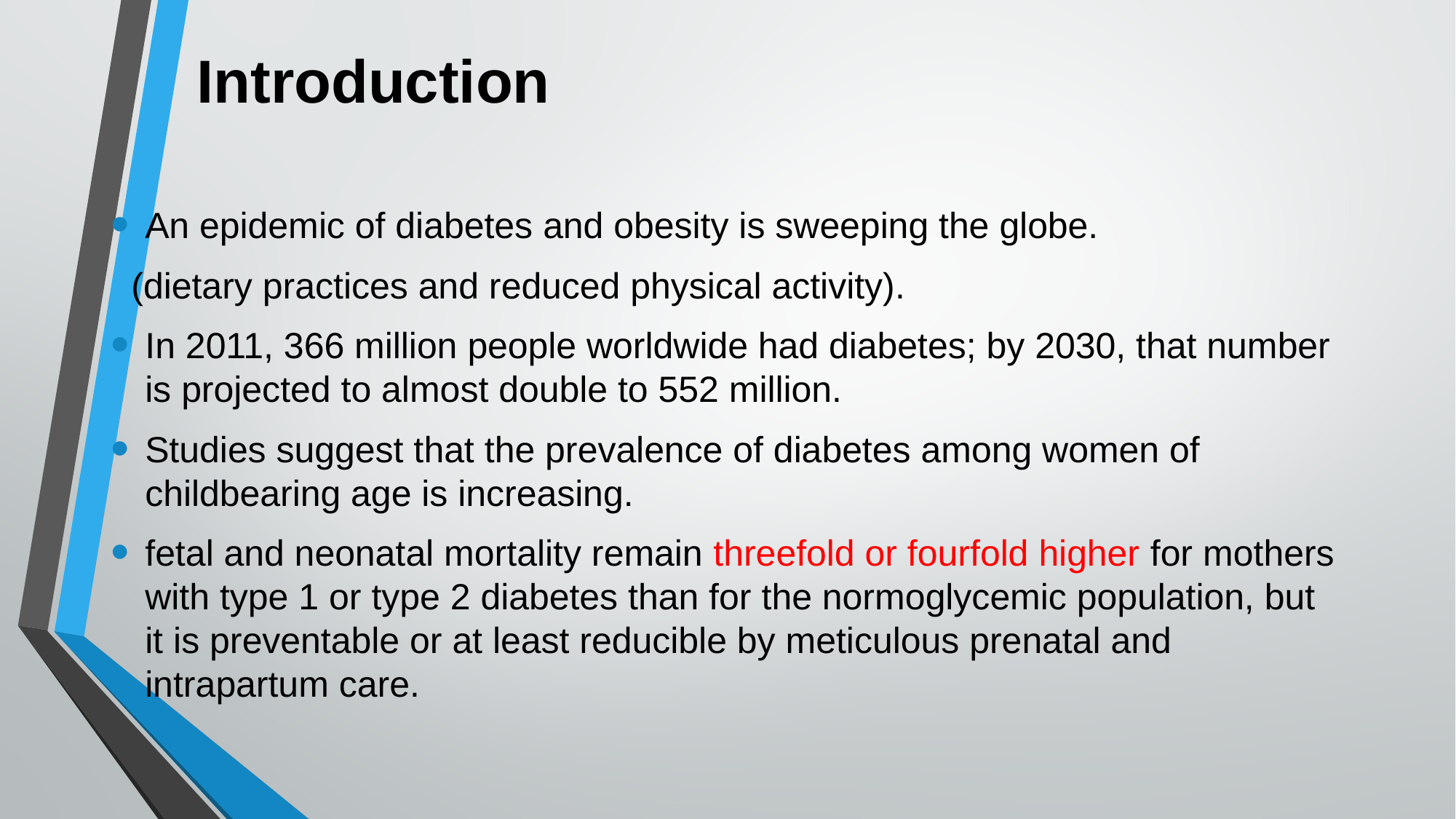

# Introduction
An epidemic of diabetes and obesity is sweeping the globe.
  (dietary practices and reduced physical activity).
In 2011, 366 million people worldwide had diabetes; by 2030, that number is projected to almost double to 552 million.
Studies suggest that the prevalence of diabetes among women of childbearing age is increasing.
fetal and neonatal mortality remain threefold or fourfold higher for mothers with type 1 or type 2 diabetes than for the normoglycemic population, but it is preventable or at least reducible by meticulous prenatal and intrapartum care.